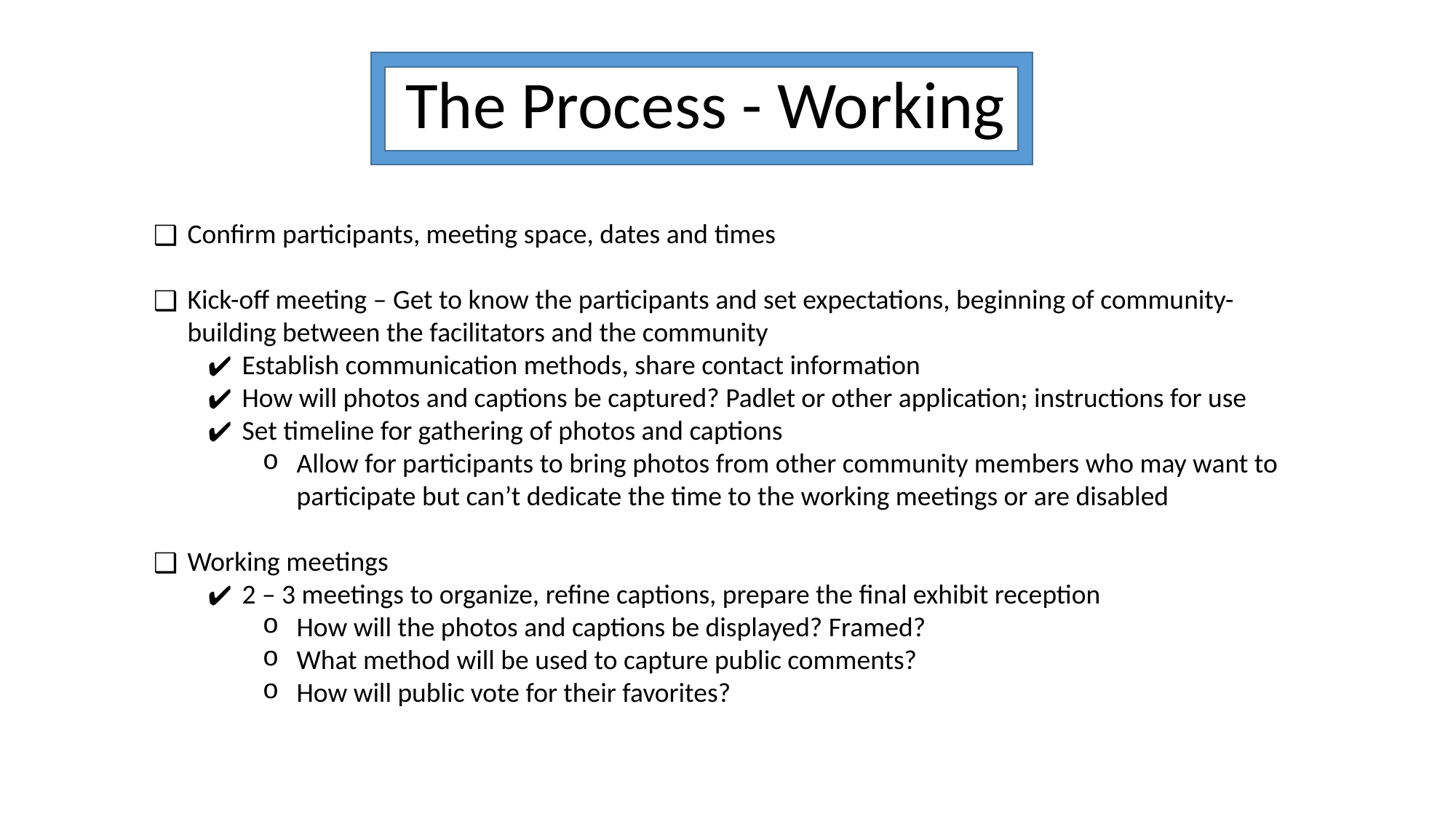

# The Process - Working

Confirm participants, meeting space, dates and times

Kick-off meeting – Get to know the participants and set expectations, beginning of community-building between the facilitators and the community
Establish communication methods, share contact information
How will photos and captions be captured? Padlet or other application; instructions for use
Set timeline for gathering of photos and captions
Allow for participants to bring photos from other community members who may want to participate but can’t dedicate the time to the working meetings or are disabled

Working meetings
2 – 3 meetings to organize, refine captions, prepare the final exhibit reception
How will the photos and captions be displayed? Framed?
What method will be used to capture public comments?
How will public vote for their favorites?